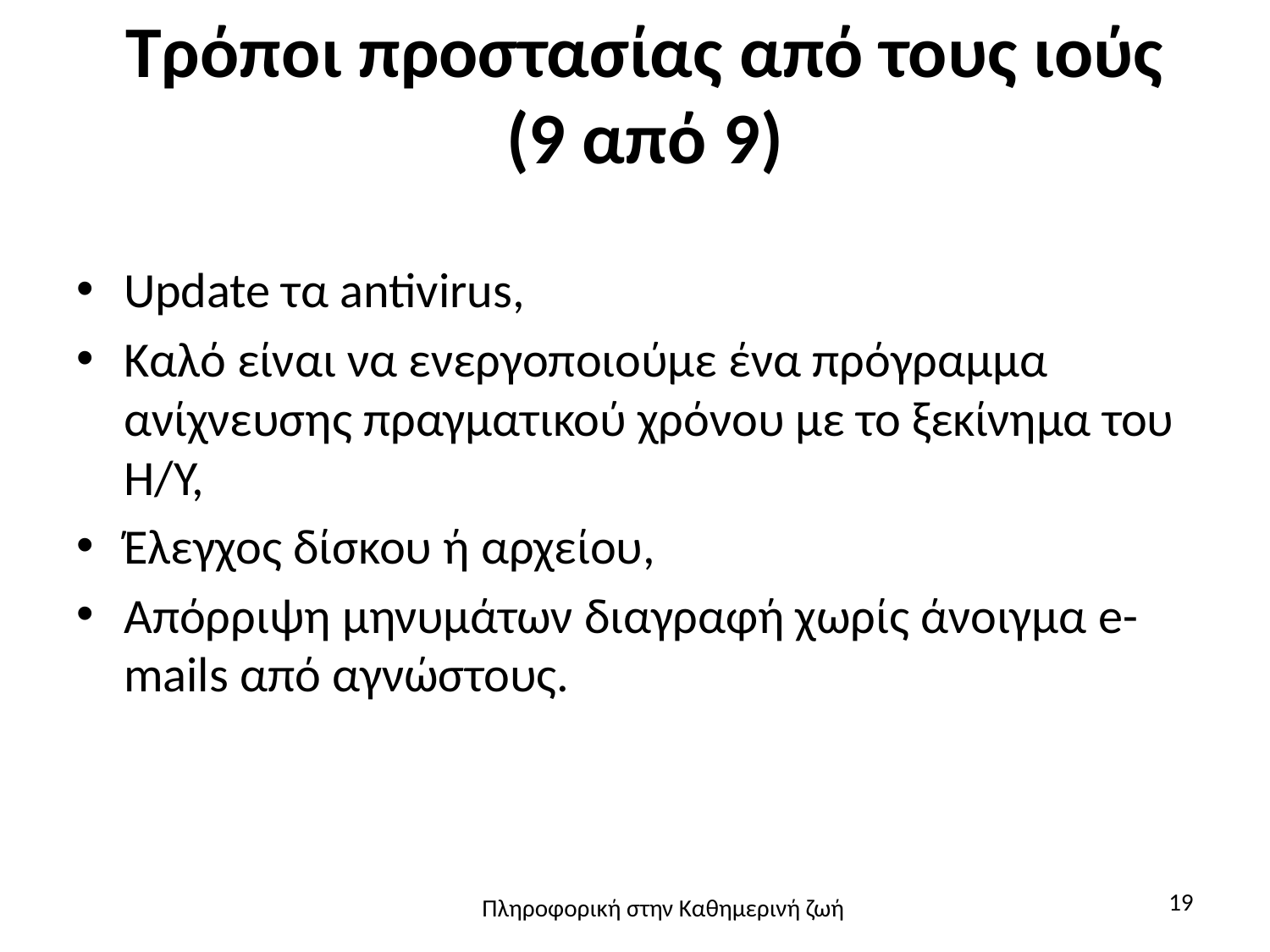

# Τρόποι προστασίας από τους ιούς (9 από 9)
Update τα antivirus,
Καλό είναι να ενεργοποιούμε ένα πρόγραμμα ανίχνευσης πραγματικού χρόνου με το ξεκίνημα του Η/Υ,
Έλεγχος δίσκου ή αρχείου,
Απόρριψη μηνυμάτων διαγραφή χωρίς άνοιγμα e-mails από αγνώστους.

19
Πληροφορική στην Καθημερινή ζωή